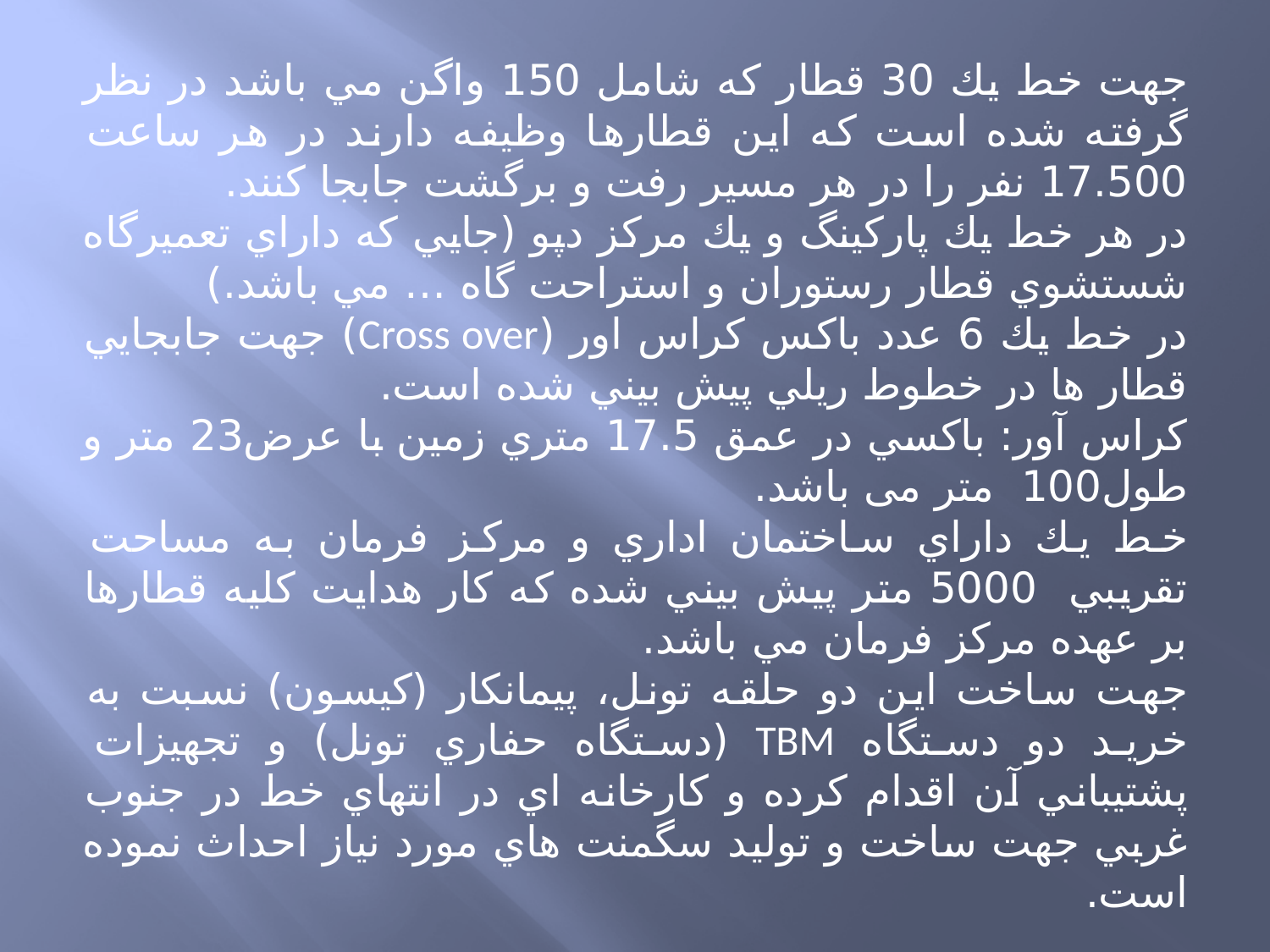

جهت خط يك 30 قطار كه شامل 150 واگن مي باشد در نظر گرفته شده است كه اين قطارها وظيفه دارند در هر ساعت 17.500 نفر را در هر مسير رفت و برگشت جابجا كنند.
در هر خط يك پاركينگ و يك مركز دپو (جايي كه داراي تعميرگاه شستشوي قطار رستوران و استراحت گاه … مي باشد.)
در خط يك 6 عدد باكس كراس اور (Cross over) جهت جابجايي قطار ها در خطوط ريلي پيش بيني شده است.
كراس آور: باكسي در عمق 17.5 متري زمين با عرض23 متر و طول100  متر می باشد.
خط يك داراي ساختمان اداري و مركز فرمان به مساحت تقريبي  5000 متر پيش بيني شده كه كار هدايت كليه قطارها بر عهده مركز فرمان مي باشد.
جهت ساخت اين دو حلقه تونل، پيمانكار (كيسون) نسبت به خريد دو دستگاه TBM (دستگاه حفاري تونل) و تجهيزات پشتيباني آن اقدام كرده و كارخانه اي در انتهاي خط در جنوب غربي جهت ساخت و توليد سگمنت هاي مورد نياز احداث نموده است.